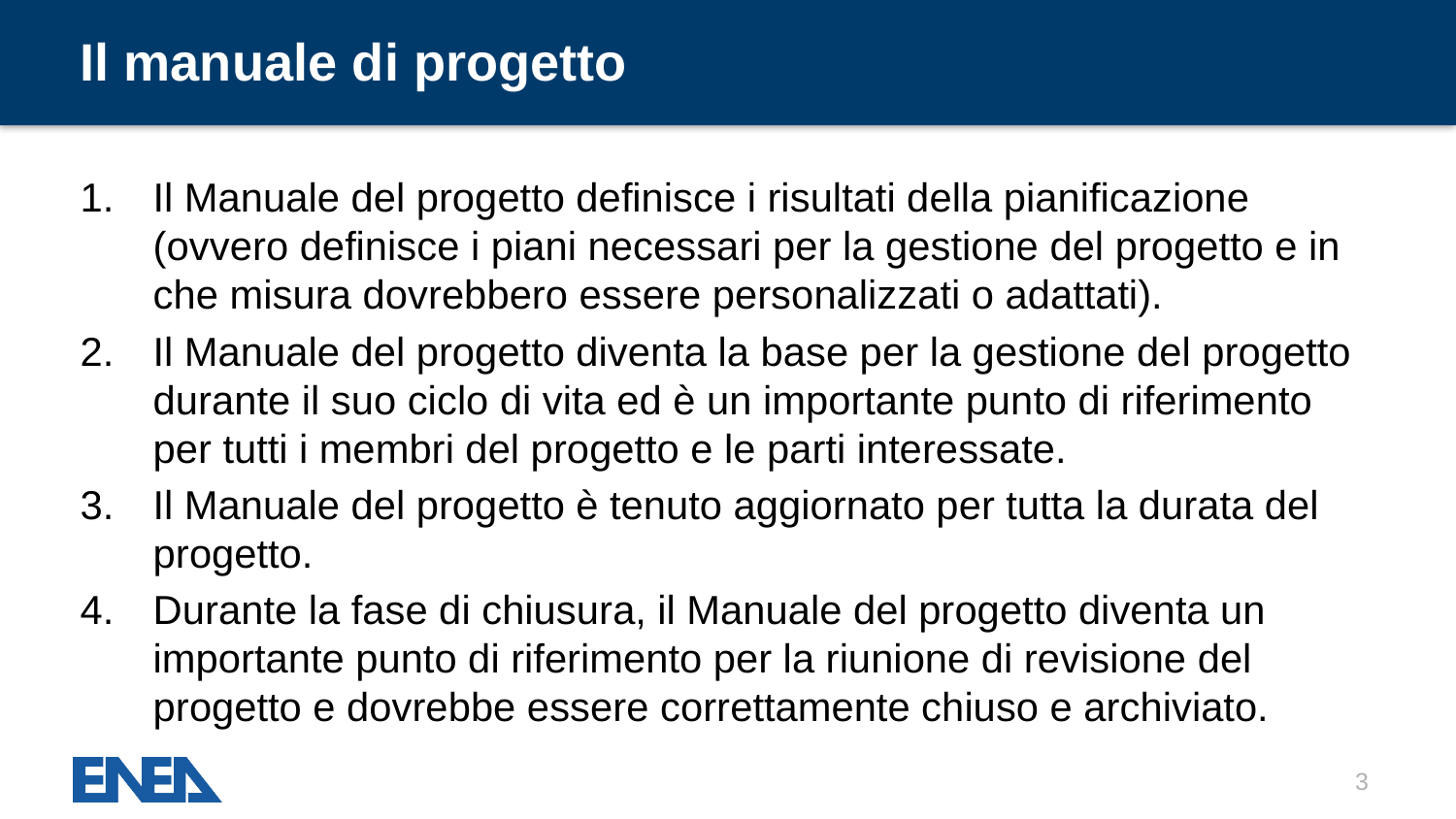

# Il manuale di progetto
Il Manuale del progetto definisce i risultati della pianificazione (ovvero definisce i piani necessari per la gestione del progetto e in che misura dovrebbero essere personalizzati o adattati).
Il Manuale del progetto diventa la base per la gestione del progetto durante il suo ciclo di vita ed è un importante punto di riferimento per tutti i membri del progetto e le parti interessate.
Il Manuale del progetto è tenuto aggiornato per tutta la durata del progetto.
Durante la fase di chiusura, il Manuale del progetto diventa un importante punto di riferimento per la riunione di revisione del progetto e dovrebbe essere correttamente chiuso e archiviato.

3